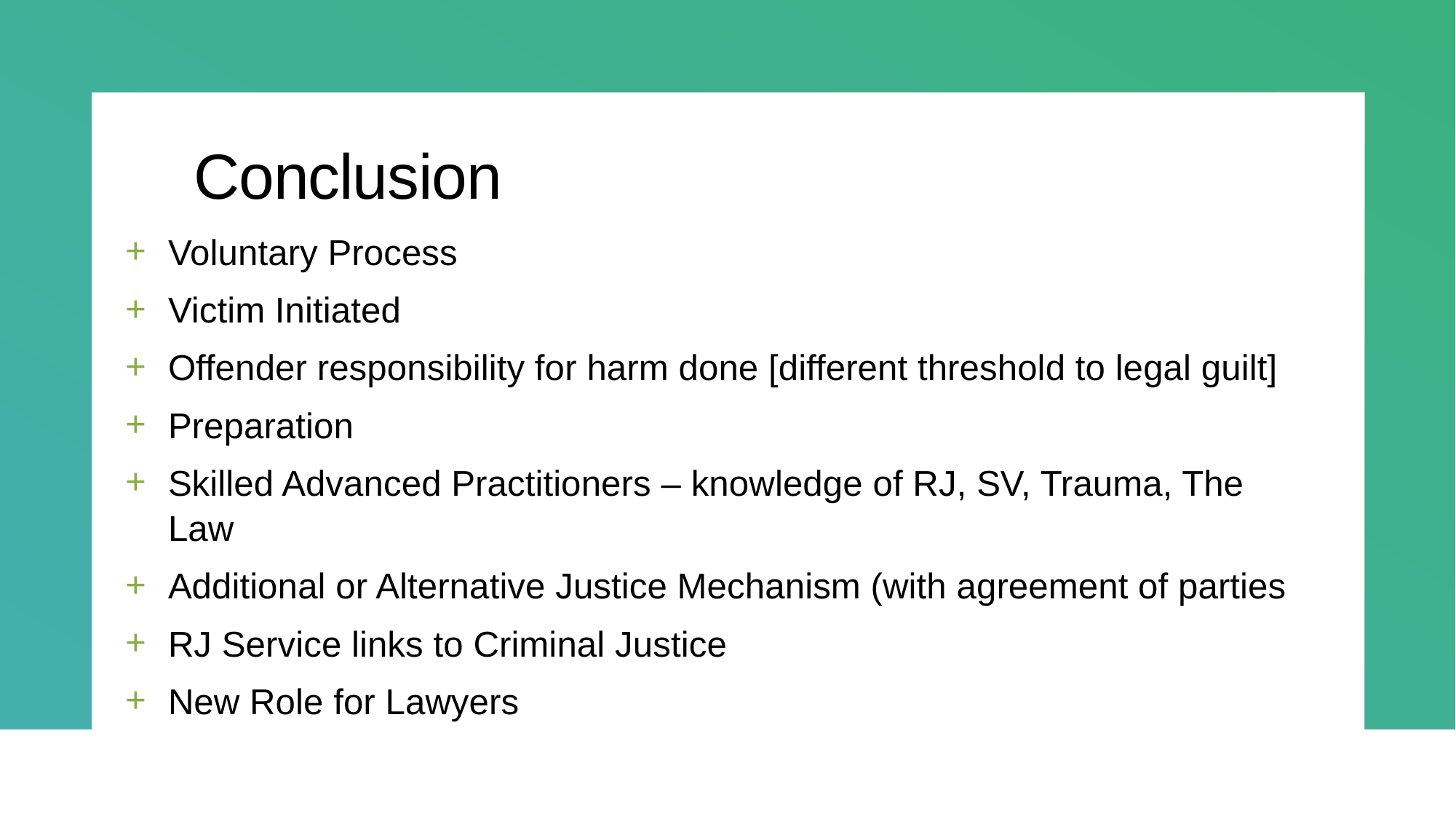

# Conclusion
Voluntary Process
Victim Initiated
Offender responsibility for harm done [different threshold to legal guilt]
Preparation
Skilled Advanced Practitioners – knowledge of RJ, SV, Trauma, The Law
Additional or Alternative Justice Mechanism (with agreement of parties
RJ Service links to Criminal Justice
New Role for Lawyers